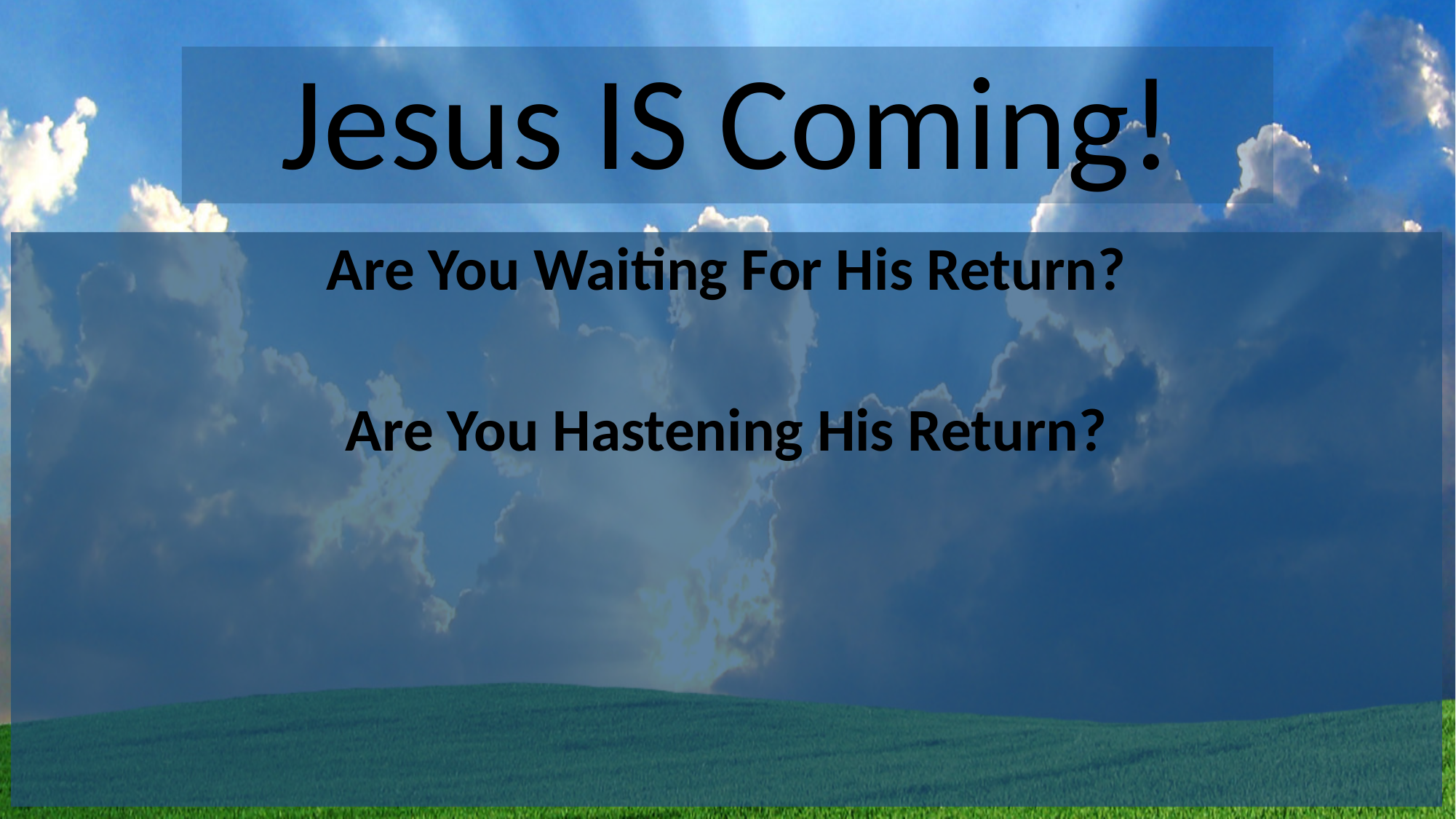

# Jesus IS Coming!
Are You Waiting For His Return?

Are You Hastening His Return?